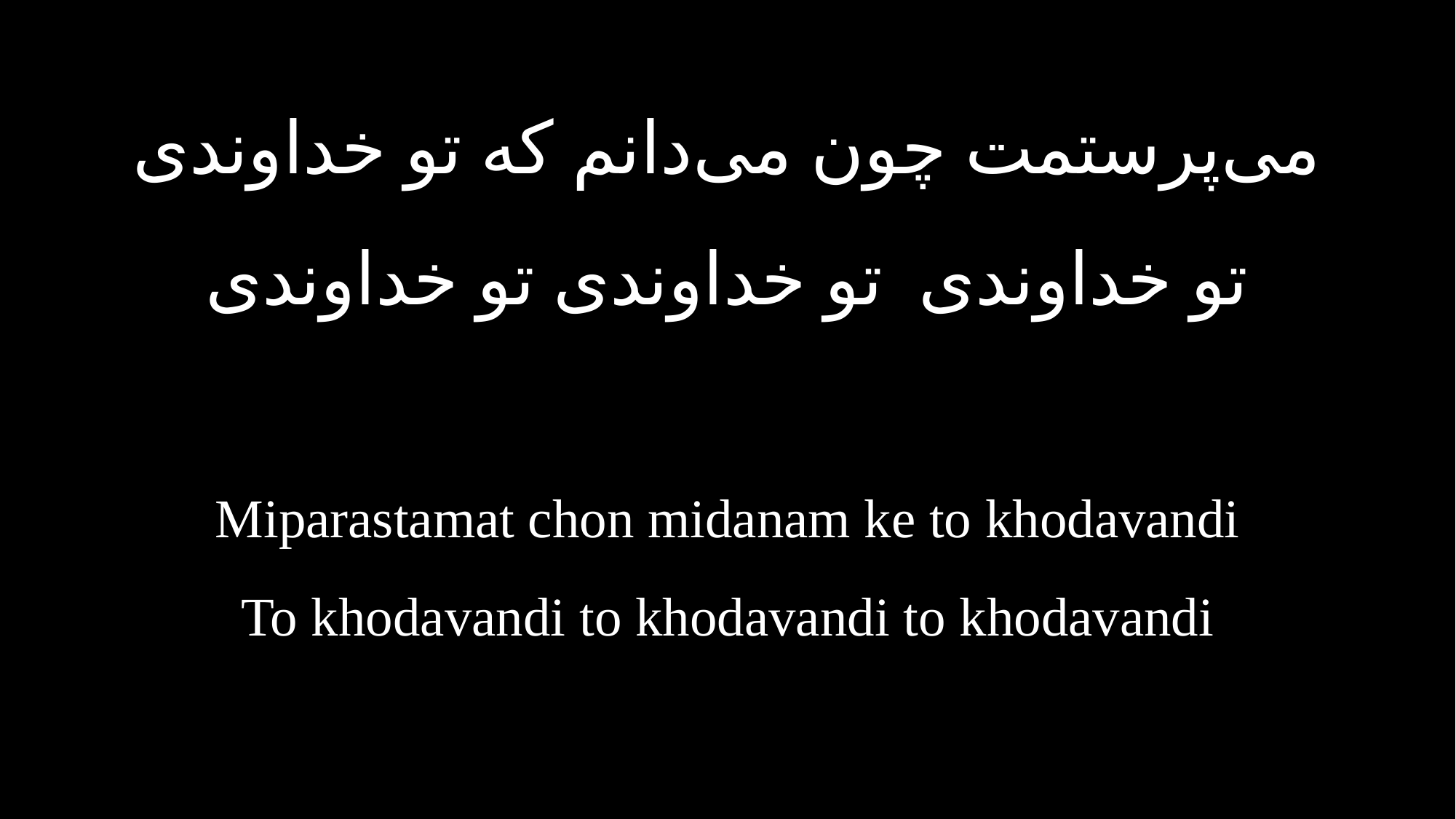

می‌پرستمت چون می‌دانم که تو خداوندی
تو خداوندی  تو خداوندی تو خداوندی

Miparastamat chon midanam ke to khodavandi
To khodavandi to khodavandi to khodavandi